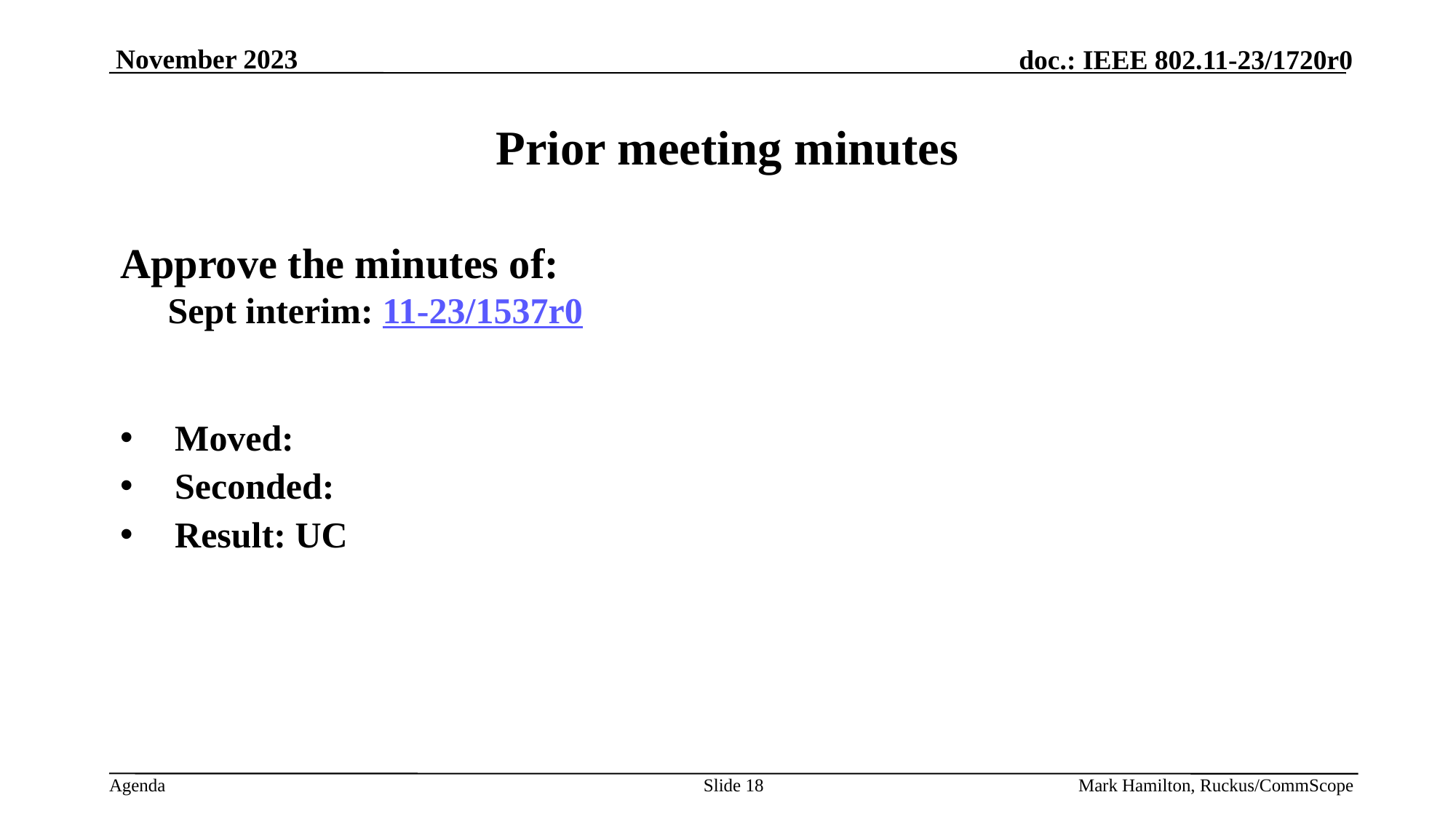

# Prior meeting minutes
Approve the minutes of:
Sept interim: 11-23/1537r0

Moved:
Seconded:
Result: UC

Slide 18